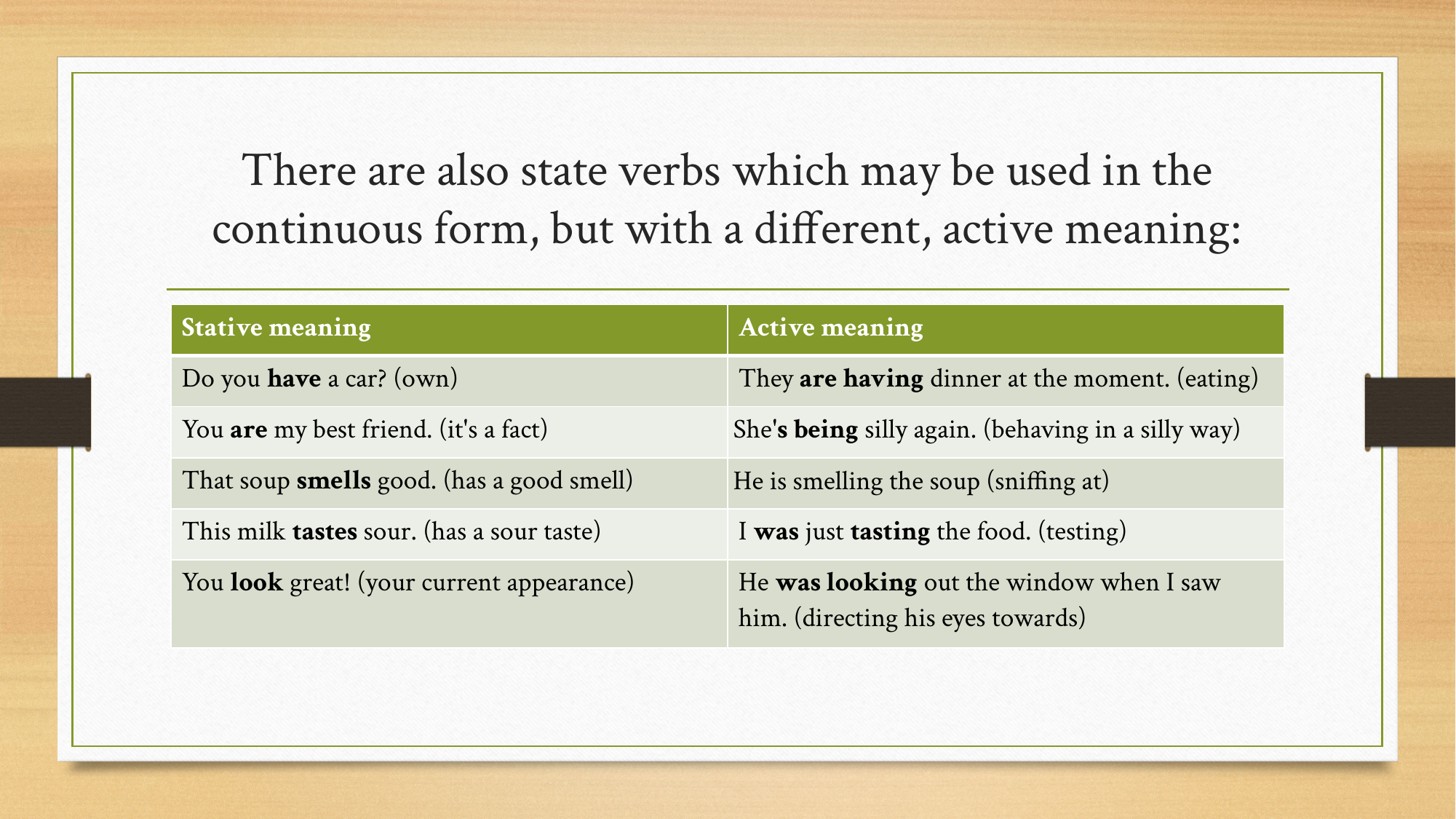

# There are also state verbs which may be used in the continuous form, but with a different, active meaning:
| Stative meaning | Active meaning |
| --- | --- |
| Do you have a car? (own) | They are having dinner at the moment. (eating) |
| You are my best friend. (it's a fact) | She's being silly again. (behaving in a silly way) |
| That soup smells good. (has a good smell) | He is smelling the soup (sniffing at) |
| This milk tastes sour. (has a sour taste) | I was just tasting the food. (testing) |
| You look great! (your current appearance) | He was looking out the window when I saw him. (directing his eyes towards) |